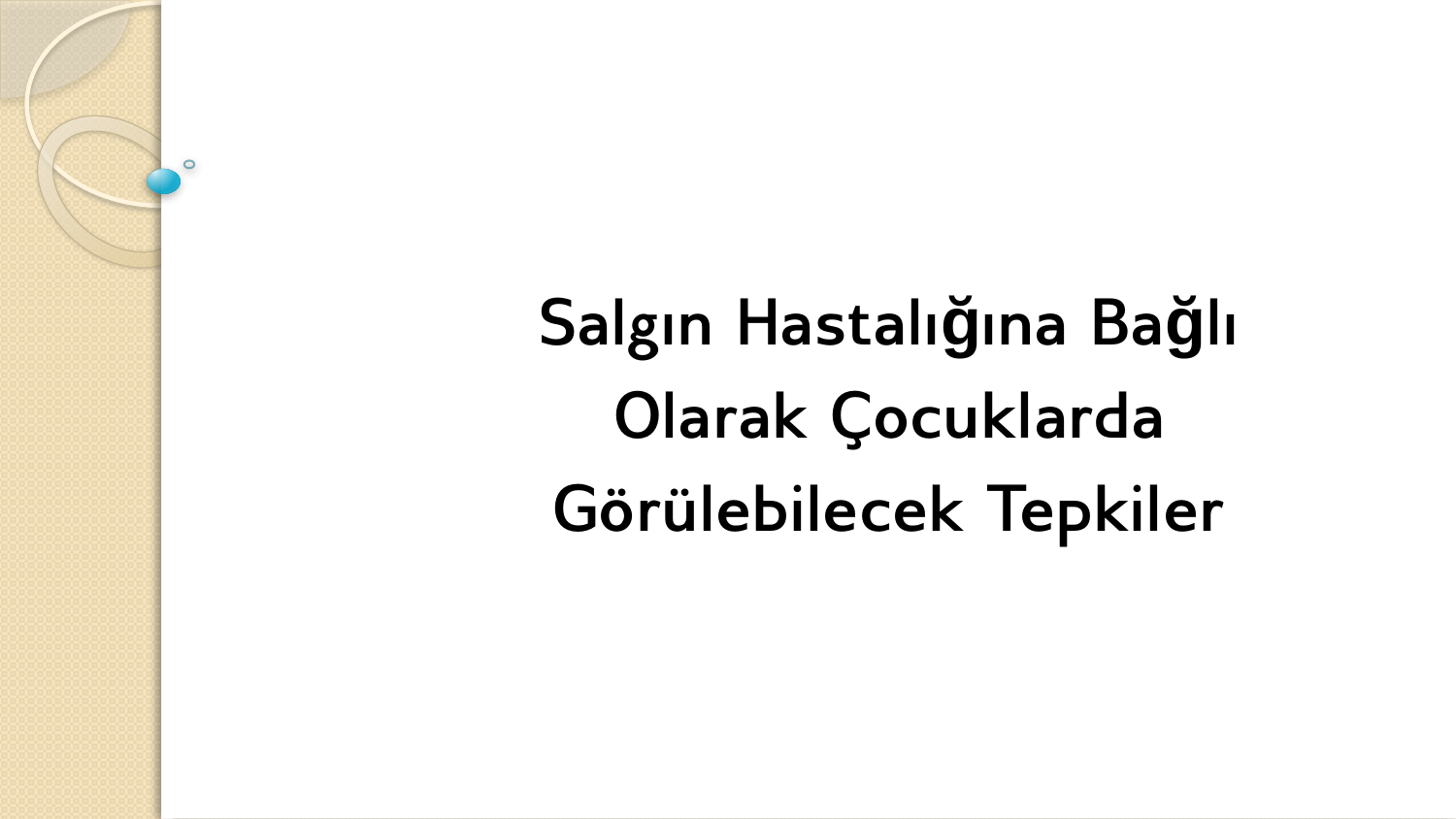

Salgın Hastalığına Bağlı
Olarak Çocuklarda
Görülebilecek Tepkiler